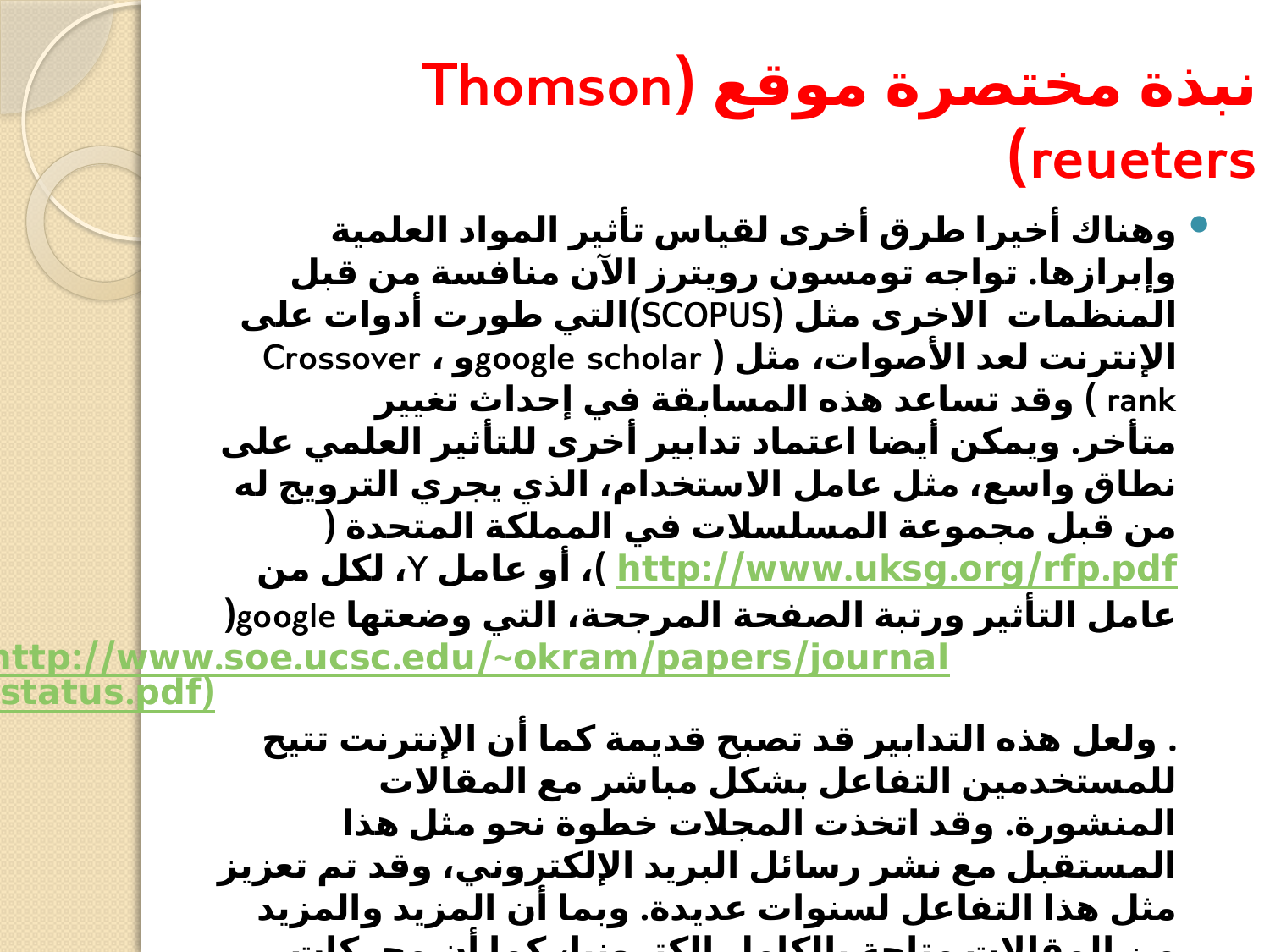

# نبذة مختصرة موقع (Thomson reueters)
وهناك أخيرا طرق أخرى لقياس تأثير المواد العلمية وإبرازها. تواجه تومسون رويترز الآن منافسة من قبل المنظمات  الاخرى مثل (SCOPUS)التي طورت أدوات على الإنترنت لعد الأصوات، مثل ( google scholarو ، Crossover rank ) وقد تساعد هذه المسابقة في إحداث تغيير متأخر. ويمكن أيضا اعتماد تدابير أخرى للتأثير العلمي على نطاق واسع، مثل عامل الاستخدام، الذي يجري الترويج له من قبل مجموعة المسلسلات في المملكة المتحدة ( http://www.uksg.org/rfp.pdf )، أو عامل Y، لكل من عامل التأثير ورتبة الصفحة المرجحة، التي وضعتها google( http://www.soe.ucsc.edu/~okram/papers/journal-status.pdf). ولعل هذه التدابير قد تصبح قديمة كما أن الإنترنت تتيح للمستخدمين التفاعل بشكل مباشر مع المقالات المنشورة. وقد اتخذت المجلات خطوة نحو مثل هذا المستقبل مع نشر رسائل البريد الإلكتروني، وقد تم تعزيز مثل هذا التفاعل لسنوات عديدة. وبما أن المزيد والمزيد من المقالات متاحة بالكامل إلكترونيا، كما أن محركات البحث تزداد تعقيدا في تعدين الويب وتقييم الاستخدام، فإن هذا التفاعل يصبح أسهل وسيكون القراء قادرين على الحكم على الأوراق لأنفسهم بدلا من الاعتماد على بدائل عفا عليها الزمن مثل عامل التأثير. وإذا كان المؤلفون سيقتبسون عامل تأثير المجلة، فينبغي عليهم أن يفهموا ما يستطيعونه ولا يستطيعون قياسه